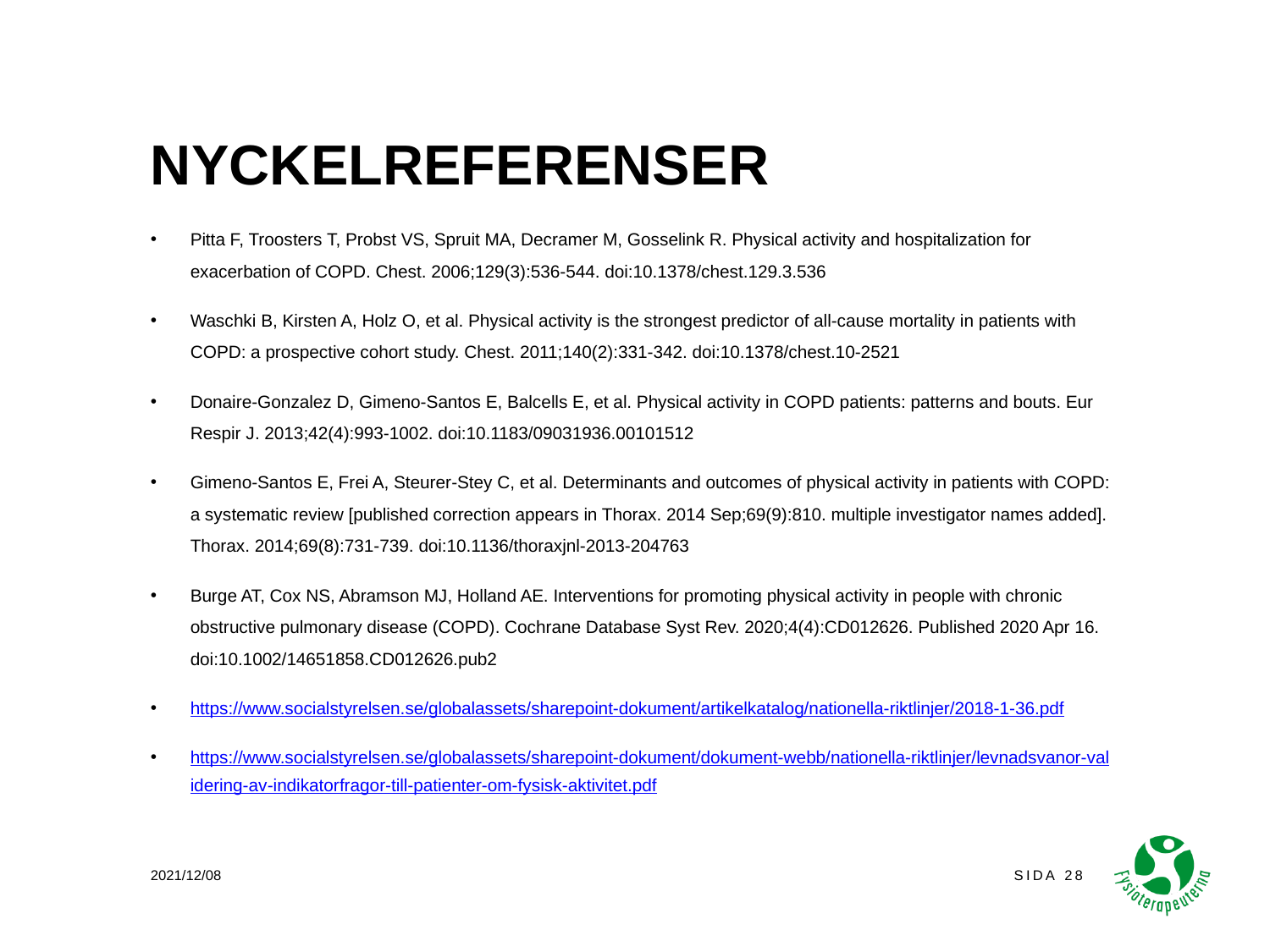

# NYCKELREFERENSER
Pitta F, Troosters T, Probst VS, Spruit MA, Decramer M, Gosselink R. Physical activity and hospitalization for exacerbation of COPD. Chest. 2006;129(3):536-544. doi:10.1378/chest.129.3.536
Waschki B, Kirsten A, Holz O, et al. Physical activity is the strongest predictor of all-cause mortality in patients with COPD: a prospective cohort study. Chest. 2011;140(2):331-342. doi:10.1378/chest.10-2521
Donaire-Gonzalez D, Gimeno-Santos E, Balcells E, et al. Physical activity in COPD patients: patterns and bouts. Eur Respir J. 2013;42(4):993-1002. doi:10.1183/09031936.00101512
Gimeno-Santos E, Frei A, Steurer-Stey C, et al. Determinants and outcomes of physical activity in patients with COPD: a systematic review [published correction appears in Thorax. 2014 Sep;69(9):810. multiple investigator names added]. Thorax. 2014;69(8):731-739. doi:10.1136/thoraxjnl-2013-204763
Burge AT, Cox NS, Abramson MJ, Holland AE. Interventions for promoting physical activity in people with chronic obstructive pulmonary disease (COPD). Cochrane Database Syst Rev. 2020;4(4):CD012626. Published 2020 Apr 16. doi:10.1002/14651858.CD012626.pub2
https://www.socialstyrelsen.se/globalassets/sharepoint-dokument/artikelkatalog/nationella-riktlinjer/2018-1-36.pdf
https://www.socialstyrelsen.se/globalassets/sharepoint-dokument/dokument-webb/nationella-riktlinjer/levnadsvanor-validering-av-indikatorfragor-till-patienter-om-fysisk-aktivitet.pdf

2021/12/08

Sida 28